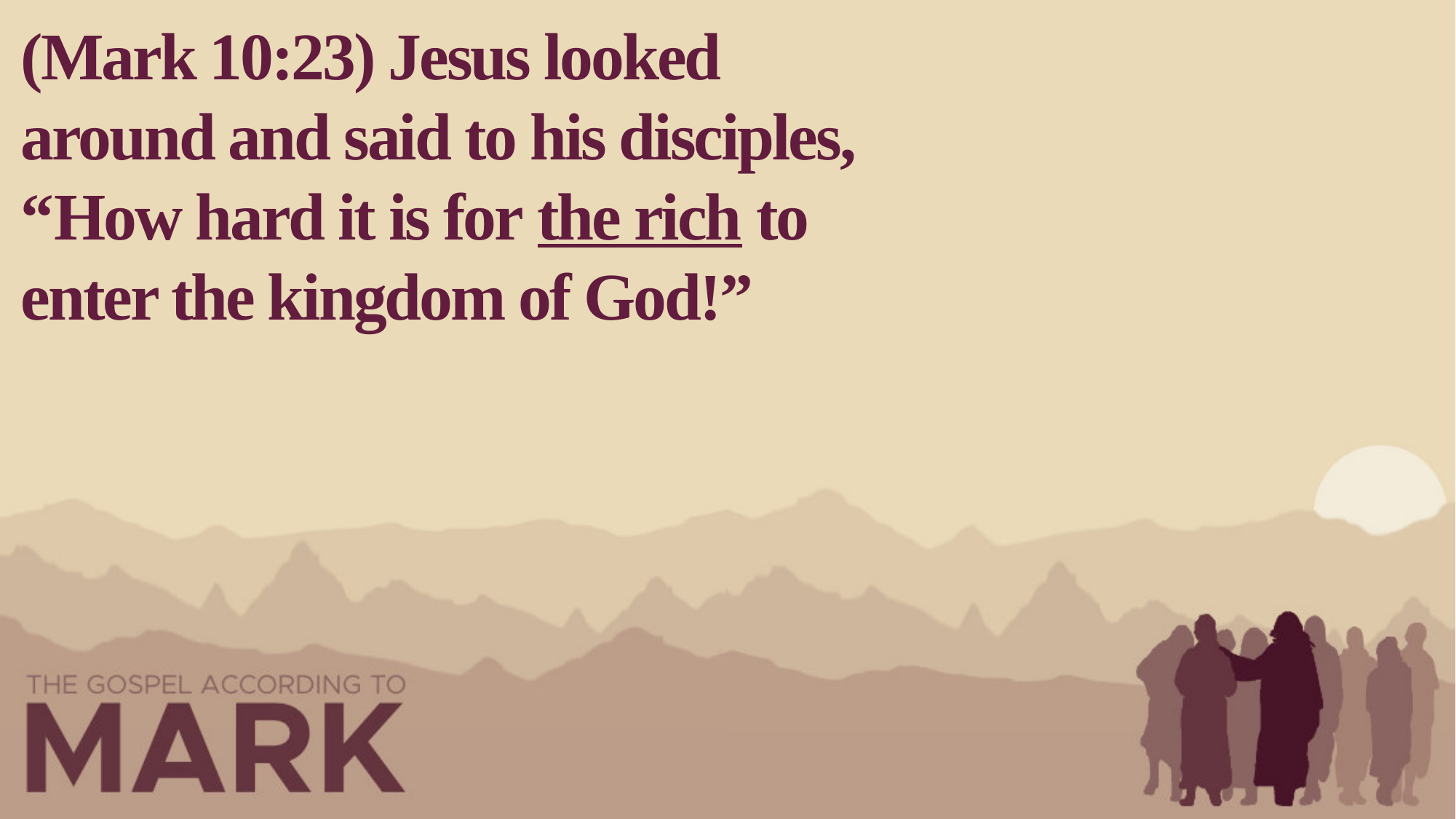

(Mark 10:23) Jesus looked around and said to his disciples,
“How hard it is for the rich to enter the kingdom of God!”